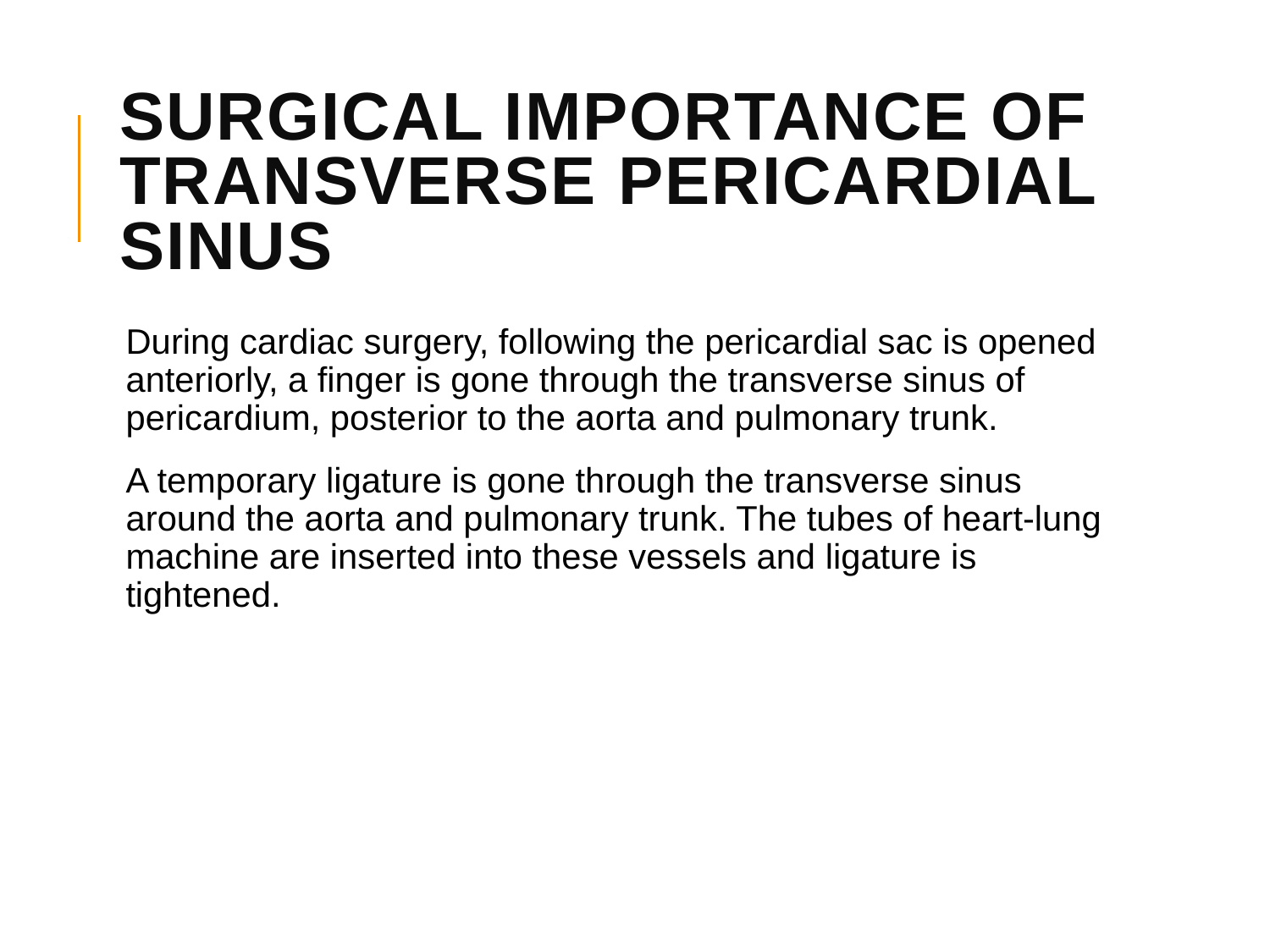

# SURGICAL IMPORTANCE OF TRANSVERSE PERICARDIAL SINUS
During cardiac surgery, following the pericardial sac is opened anteriorly, a finger is gone through the transverse sinus of pericardium, posterior to the aorta and pulmonary trunk.
A temporary ligature is gone through the transverse sinus around the aorta and pulmonary trunk. The tubes of heart-lung machine are inserted into these vessels and ligature is tightened.